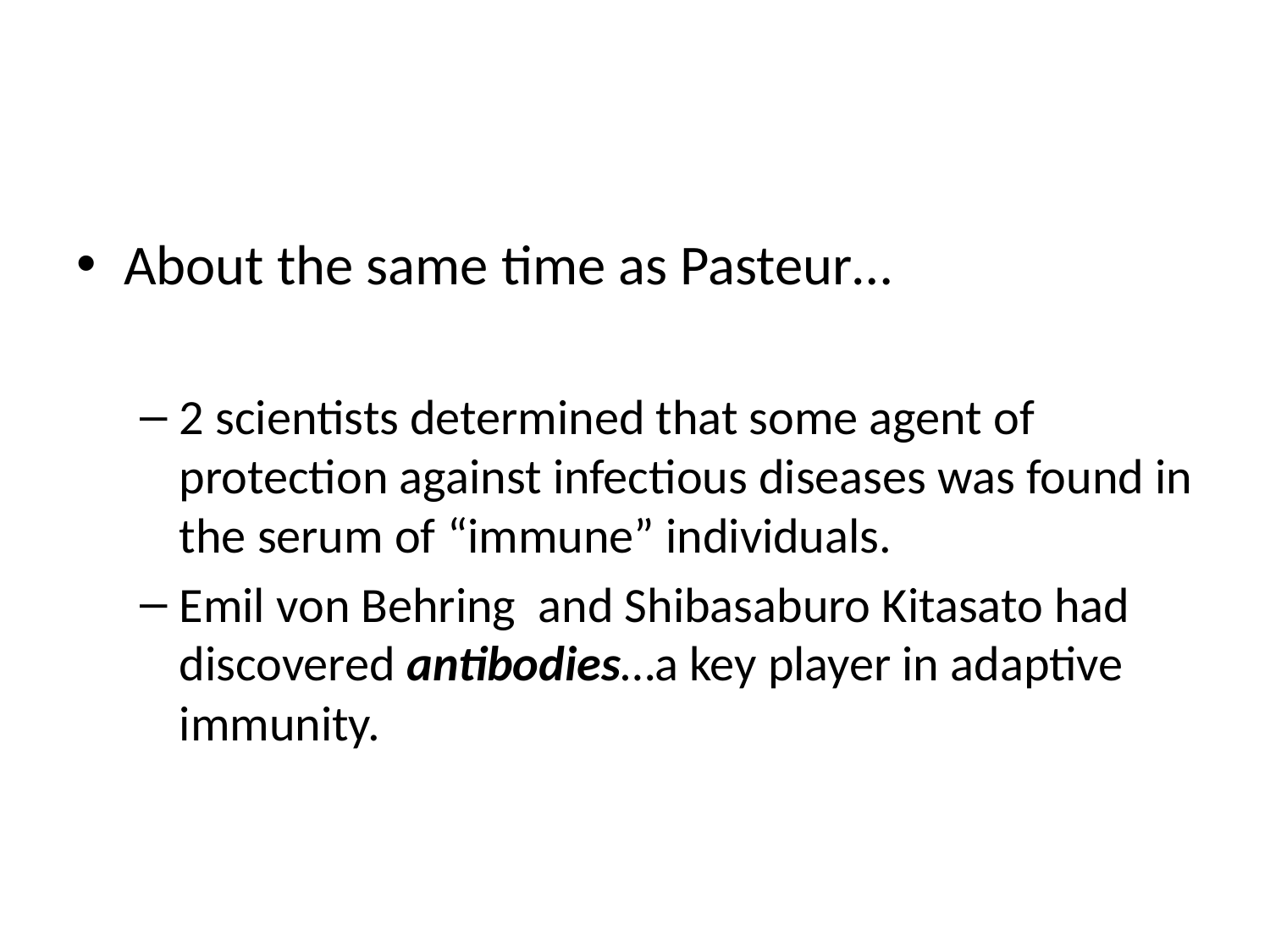

#
About the same time as Pasteur…

2 scientists determined that some agent of protection against infectious diseases was found in the serum of “immune” individuals.
Emil von Behring  and Shibasaburo Kitasato had discovered antibodies…a key player in adaptive immunity.